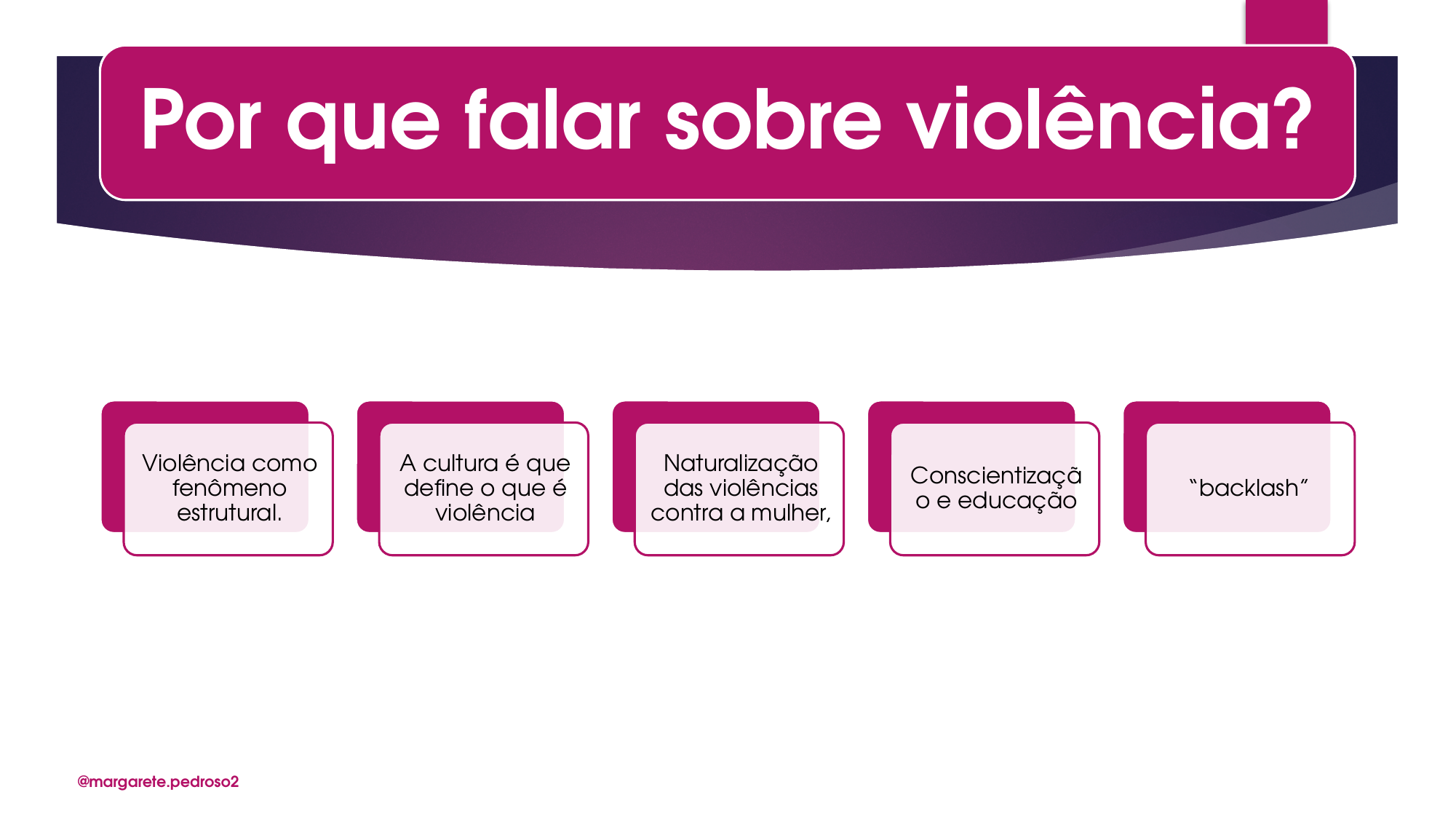

Por que falar sobre violência?
Violência como fenômeno estrutural.
A cultura é que define o que é violência
Naturalização das violências contra a mulher,
Conscientização e educação
“backlash”
@margarete.pedroso2